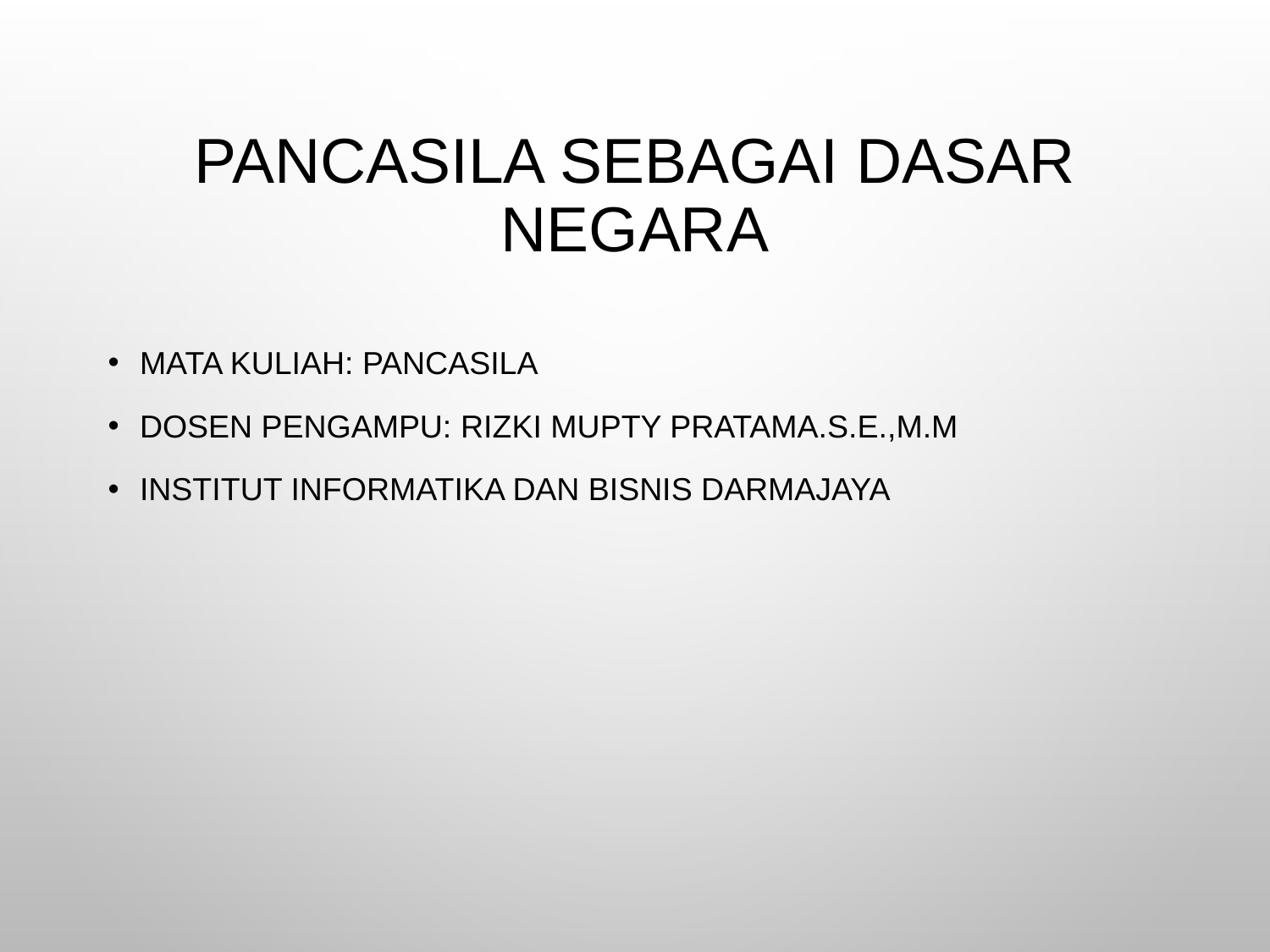

# PANCASILA SEBAGAI DASAR NEGARA
Mata Kuliah: Pancasila
Dosen Pengampu: Rizki Mupty pratama.s.e.,m.m
Institut Informatika dan Bisnis Darmajaya